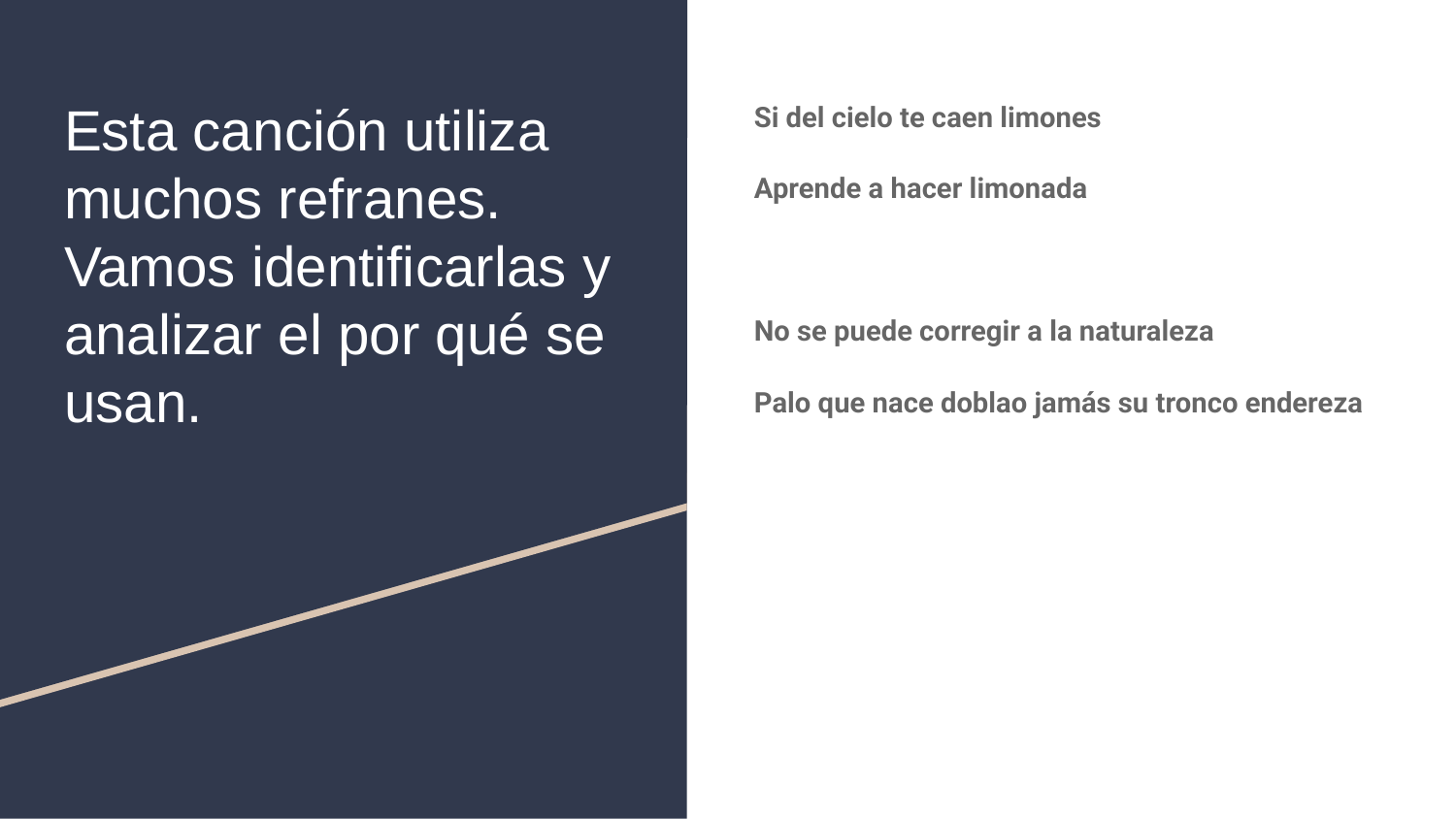

# Esta canción utiliza muchos refranes. Vamos identificarlas y analizar el por qué se usan.
Si del cielo te caen limones
Aprende a hacer limonada

No se puede corregir a la naturaleza
Palo que nace doblao jamás su tronco endereza